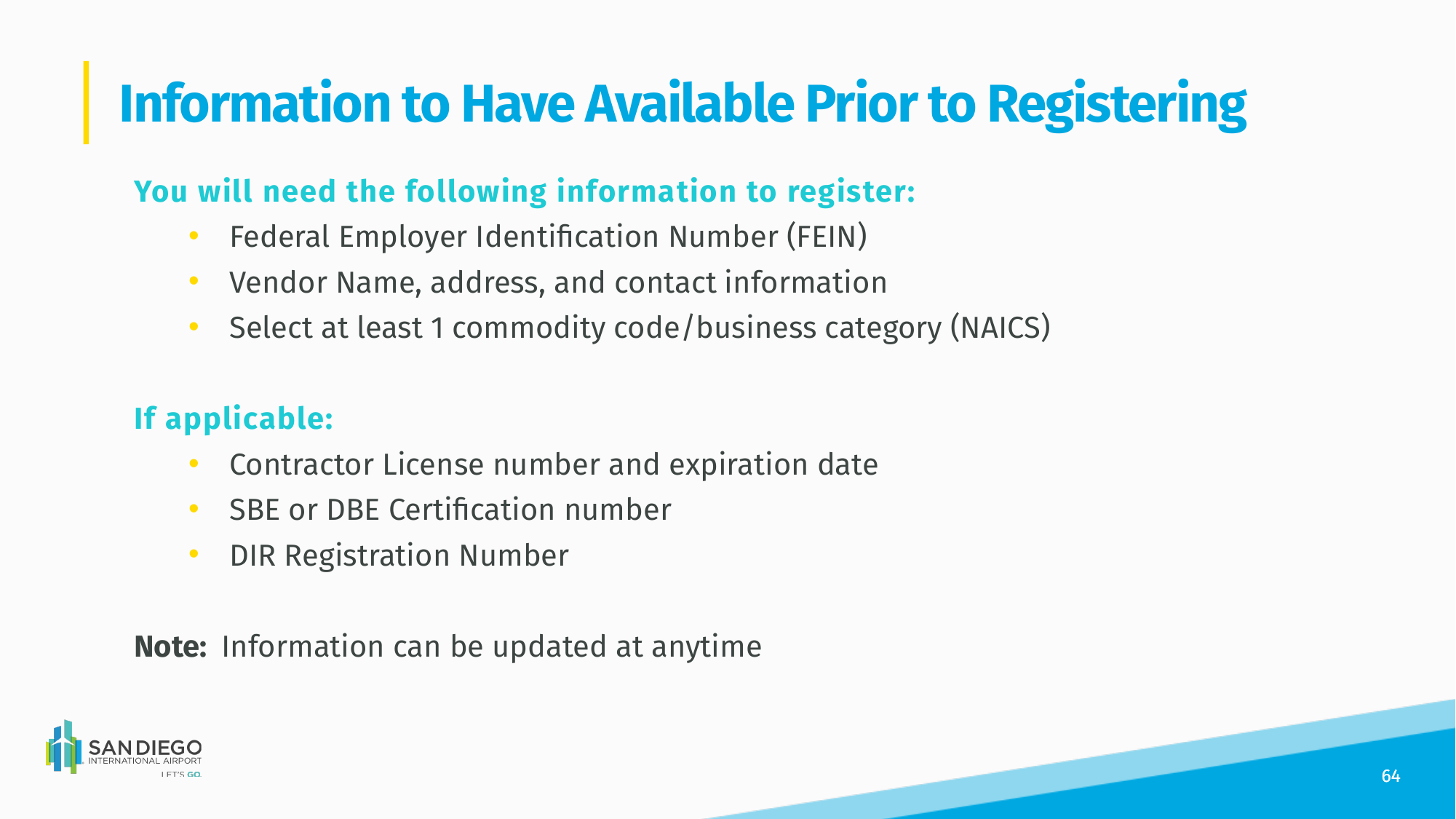

# Information to Have Available Prior to Registering
You will need the following information to register:
Federal Employer Identification Number (FEIN)
Vendor Name, address, and contact information
Select at least 1 commodity code/business category (NAICS)

If applicable:
Contractor License number and expiration date
SBE or DBE Certification number
DIR Registration Number

Note:  Information can be updated at anytime
64